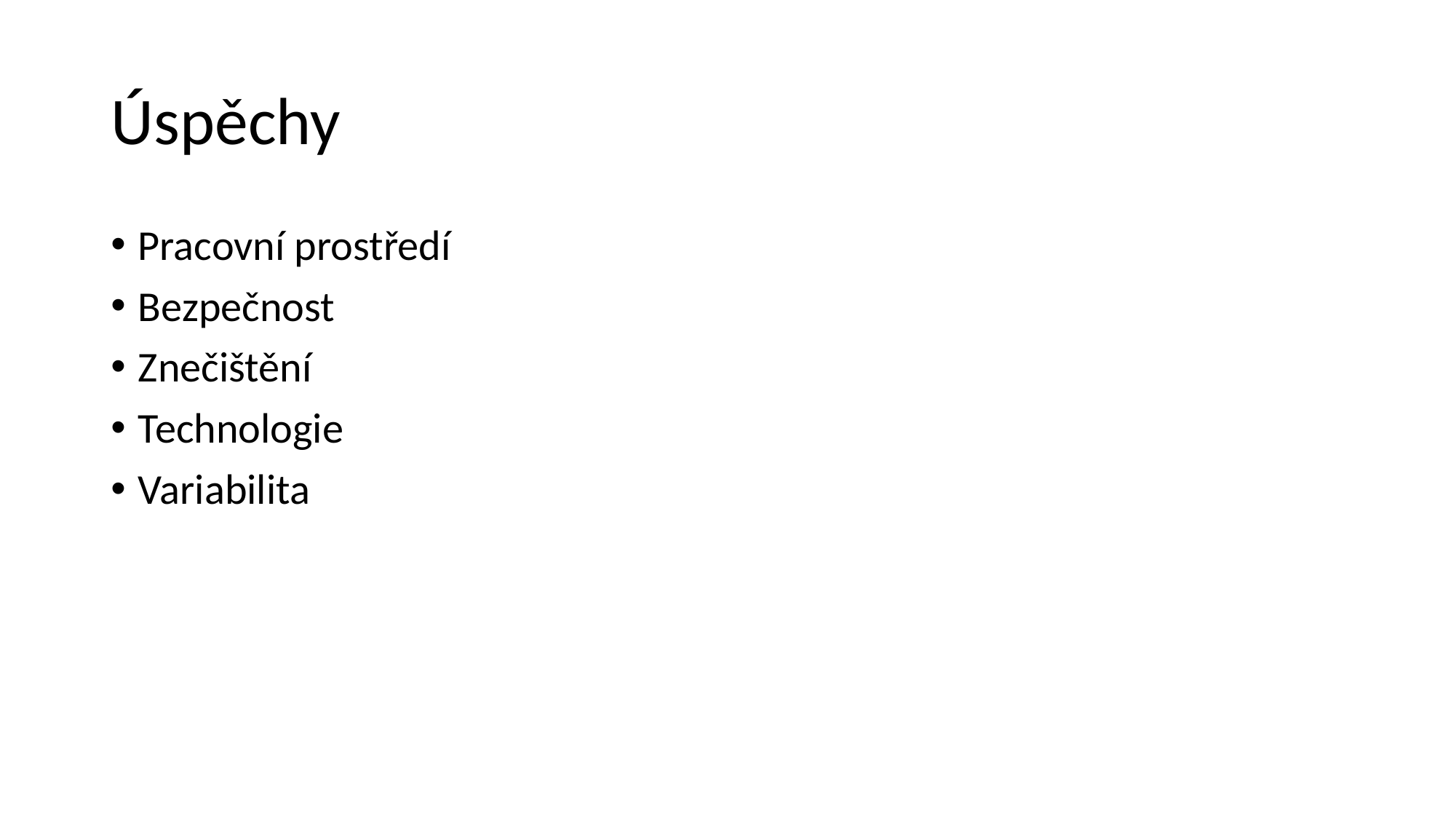

# Úspěchy
Pracovní prostředí
Bezpečnost
Znečištění
Technologie
Variabilita